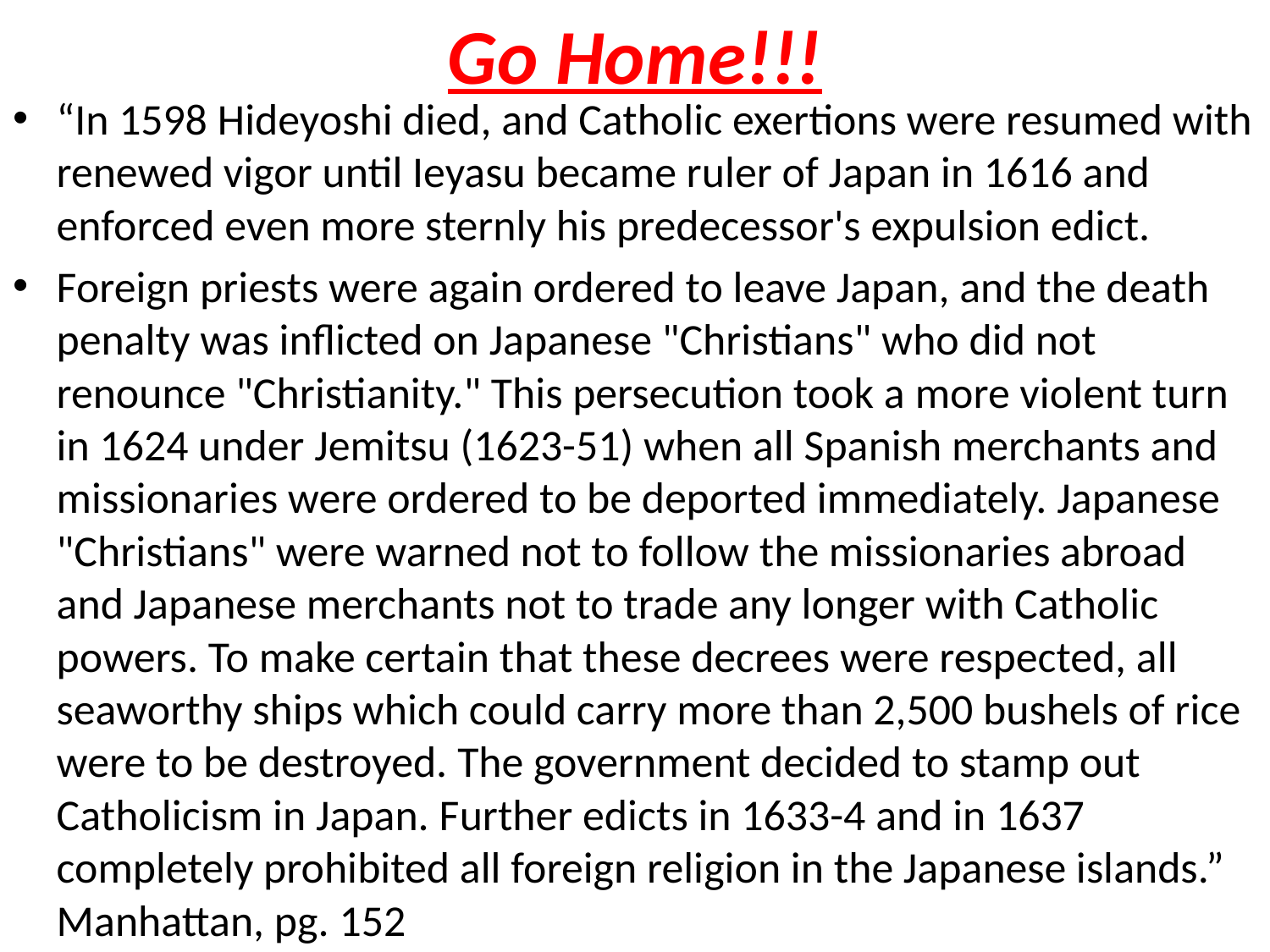

# Go Home!!!
“In 1598 Hideyoshi died, and Catholic exertions were resumed with renewed vigor until Ieyasu became ruler of Japan in 1616 and enforced even more sternly his predecessor's expulsion edict.
Foreign priests were again ordered to leave Japan, and the death penalty was inflicted on Japanese "Christians" who did not renounce "Christianity." This persecution took a more violent turn in 1624 under Jemitsu (1623-51) when all Spanish merchants and missionaries were ordered to be deported immediately. Japanese "Christians" were warned not to follow the missionaries abroad and Japanese merchants not to trade any longer with Catholic powers. To make certain that these decrees were respected, all seaworthy ships which could carry more than 2,500 bushels of rice were to be destroyed. The government decided to stamp out Catholicism in Japan. Further edicts in 1633-4 and in 1637 completely prohibited all foreign religion in the Japanese islands.”  Manhattan, pg. 152